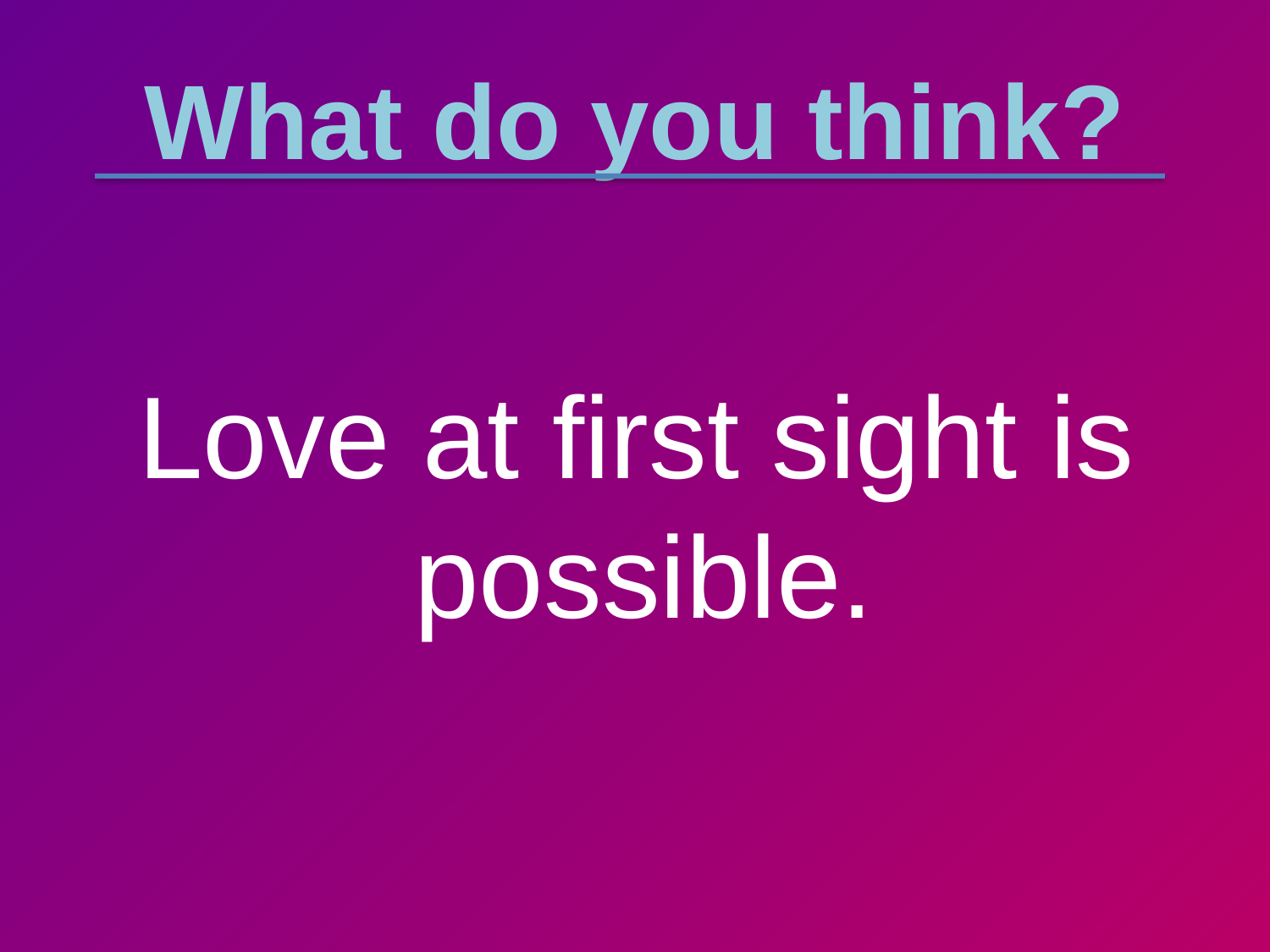

# What do you think?
Love at first sight is possible.